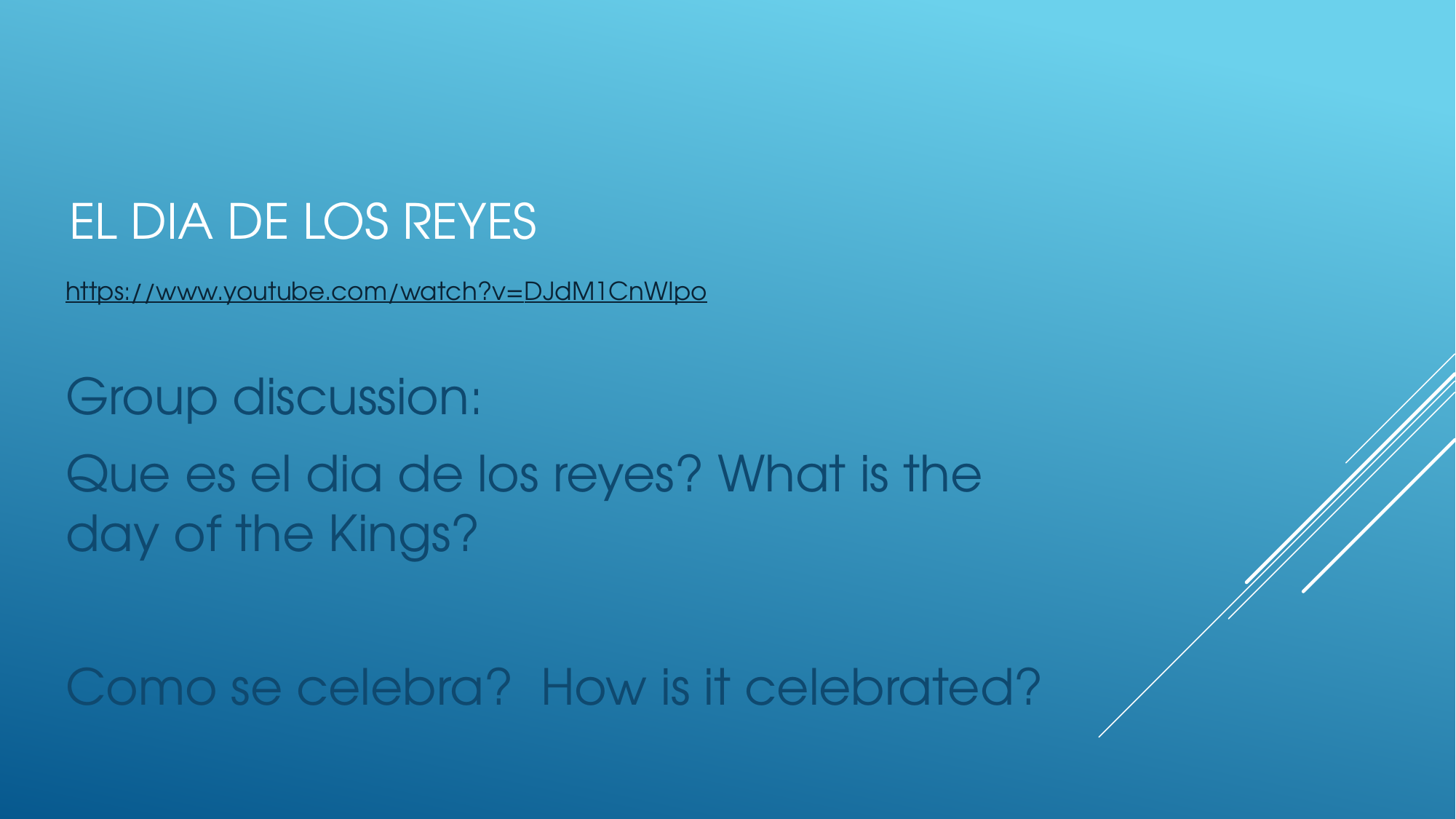

# El Dia de los reyes
https://www.youtube.com/watch?v=DJdM1CnWIpo

Group discussion:
Que es el dia de los reyes? What is the day of the Kings?

Como se celebra?  How is it celebrated?